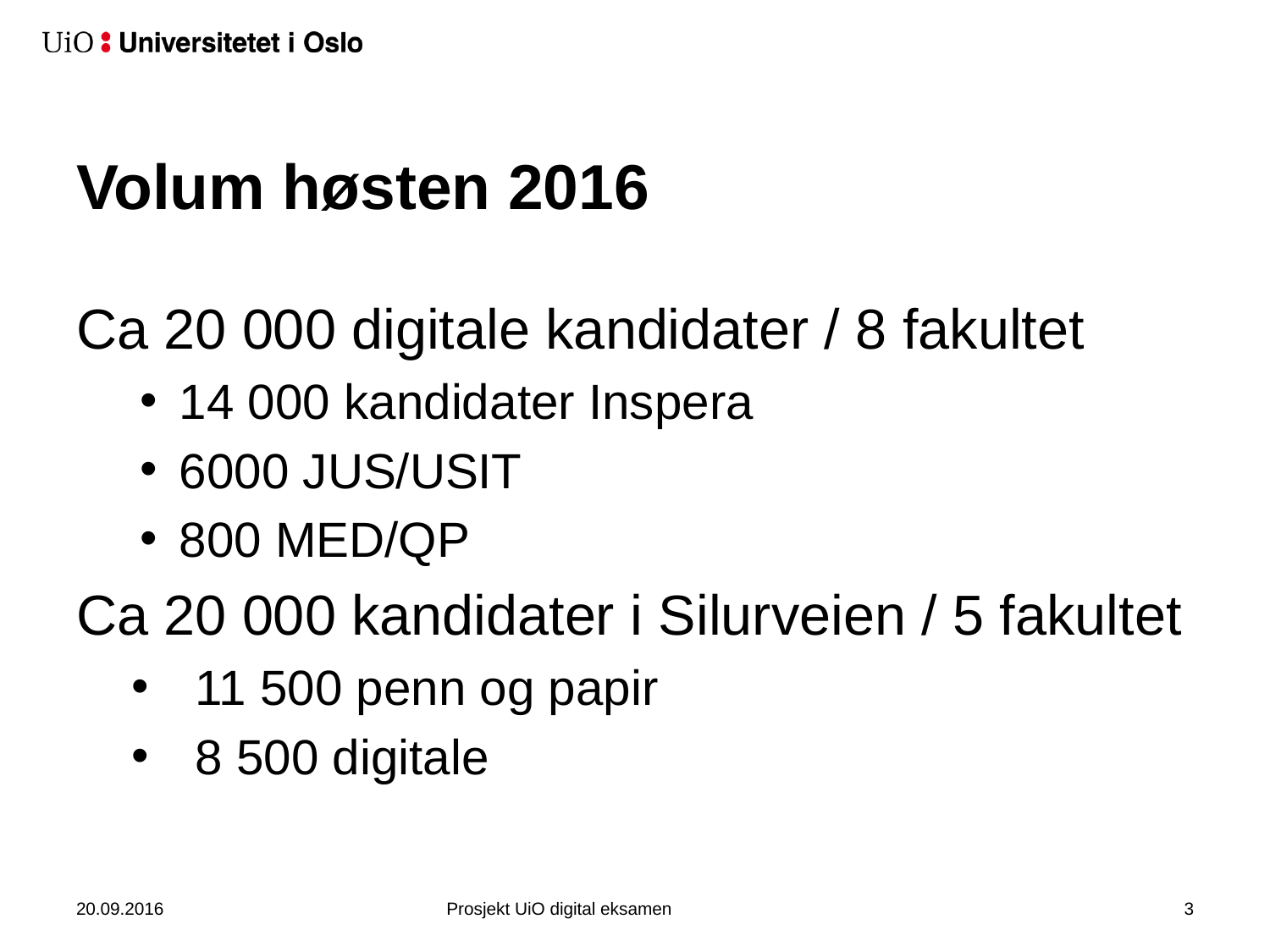

# Volum høsten 2016
Ca 20 000 digitale kandidater / 8 fakultet
14 000 kandidater Inspera
6000 JUS/USIT
800 MED/QP
Ca 20 000 kandidater i Silurveien / 5 fakultet
11 500 penn og papir
8 500 digitale

20.09.2016
Prosjekt UiO digital eksamen
3